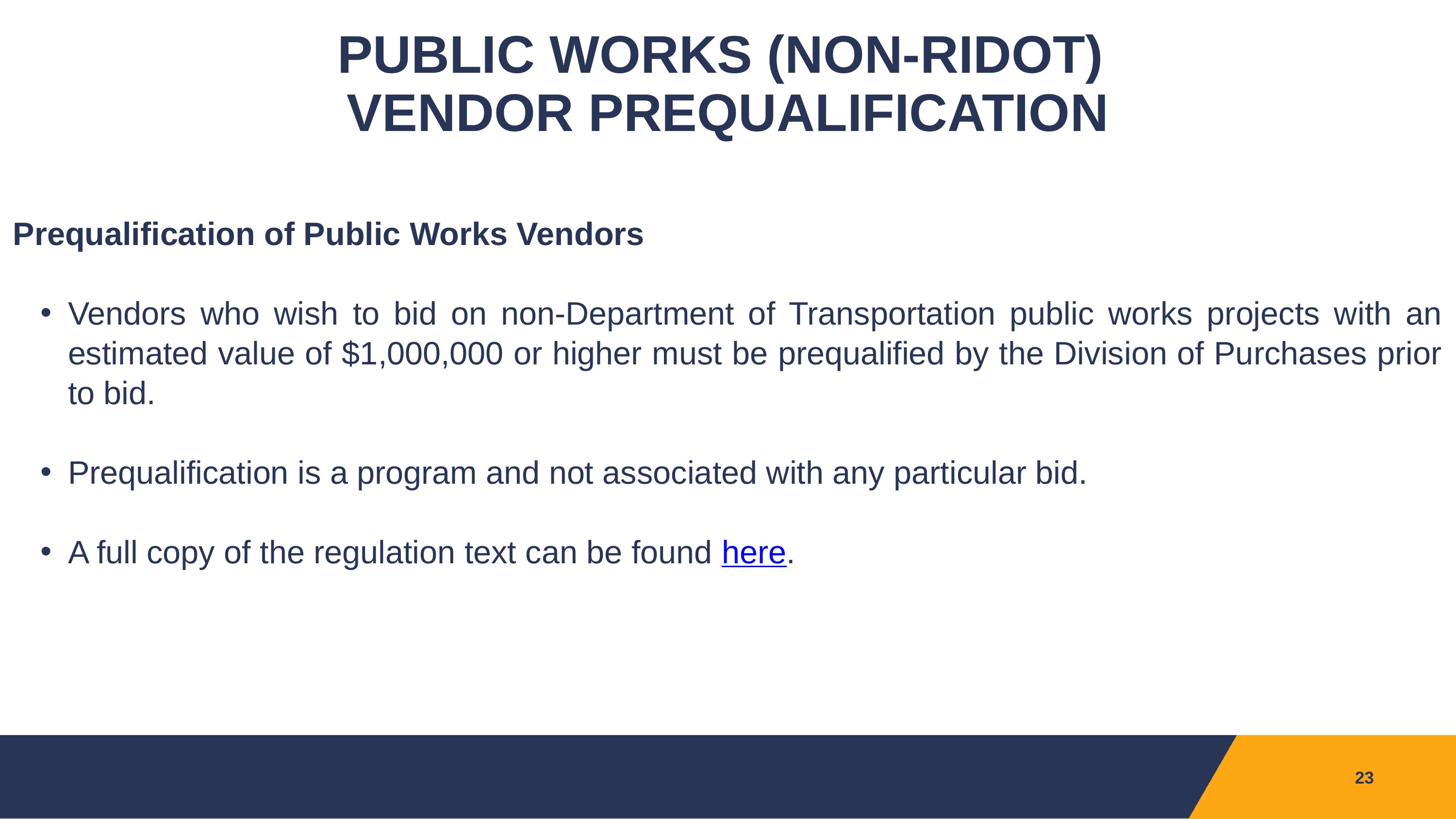

PUBLIC WORKS (NON-RIDOT)
VENDOR PREQUALIFICATION
Prequalification of Public Works Vendors

Vendors who wish to bid on non-Department of Transportation public works projects with an estimated value of $1,000,000 or higher must be prequalified by the Division of Purchases prior to bid.

Prequalification is a program and not associated with any particular bid.

A full copy of the regulation text can be found here.

23